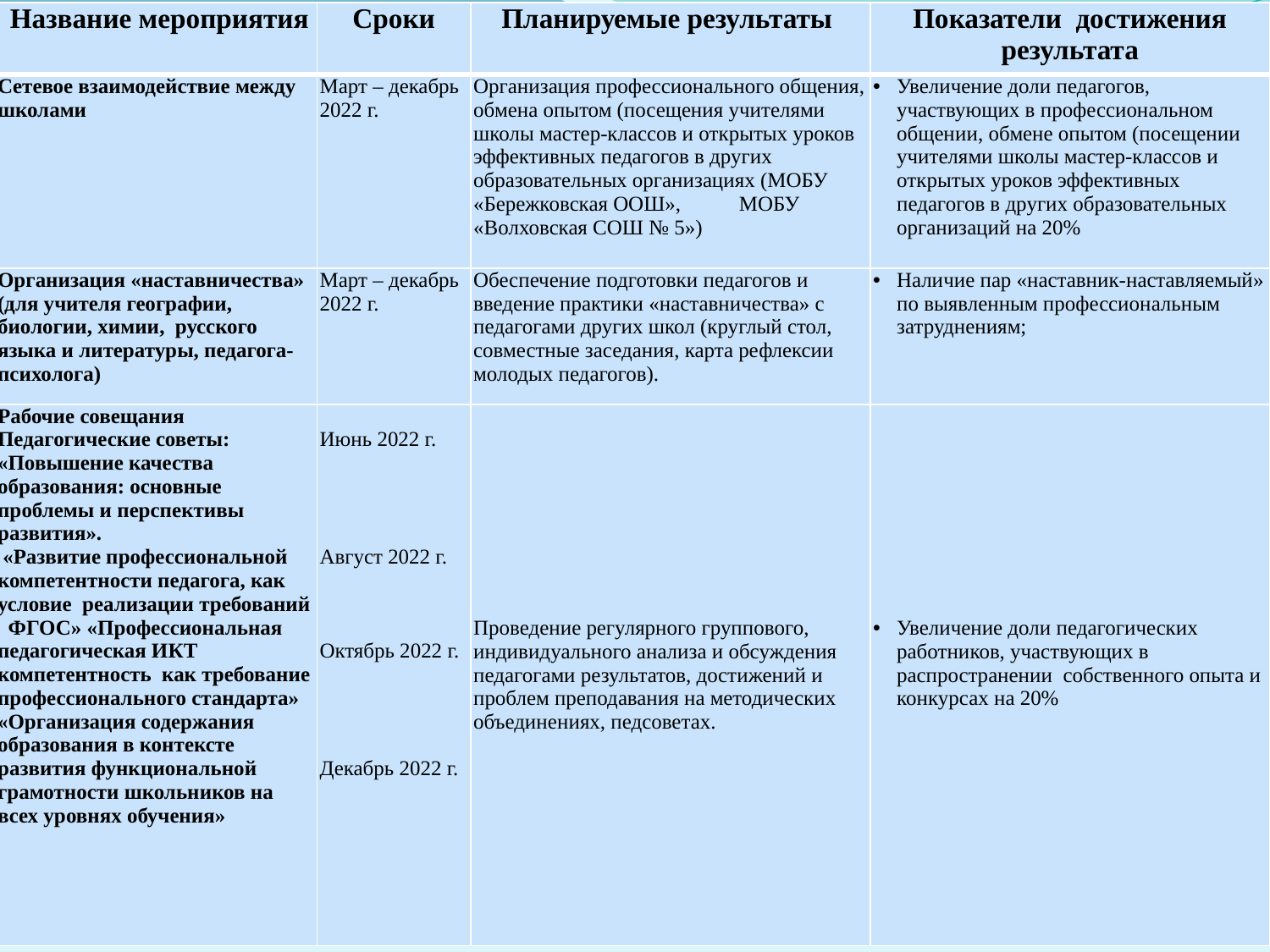

| Название мероприятия | Сроки | Планируемые результаты | Показатели достижения результата |
| --- | --- | --- | --- |
| Сетевое взаимодействие между школами | Март – декабрь 2022 г. | Организация профессионального общения, обмена опытом (посещения учителями школы мастер-классов и открытых уроков эффективных педагогов в других образовательных организациях (МОБУ «Бережковская ООШ», МОБУ «Волховская СОШ № 5») | Увеличение доли педагогов, участвующих в профессиональном общении, обмене опытом (посещении учителями школы мастер-классов и открытых уроков эффективных педагогов в других образовательных организаций на 20% |
| Организация «наставничества» (для учителя географии, биологии, химии, русского языка и литературы, педагога-психолога) | Март – декабрь 2022 г. | Обеспечение подготовки педагогов и введение практики «наставничества» с педагогами других школ (круглый стол, совместные заседания, карта рефлексии молодых педагогов). | Наличие пар «наставник-наставляемый» по выявленным профессиональным затруднениям; |
| Рабочие совещания Педагогические советы: «Повышение качества образования: основные проблемы и перспективы развития». «Развитие профессиональной компетентности педагога, как условие реализации требований ФГОС» «Профессиональная педагогическая ИКТ компетентность как требование профессионального стандарта» «Организация содержания образования в контексте развития функциональной грамотности школьников на всех уровнях обучения» | Июнь 2022 г. Август 2022 г. Октябрь 2022 г. Декабрь 2022 г. | Проведение регулярного группового, индивидуального анализа и обсуждения педагогами результатов, достижений и проблем преподавания на методических объединениях, педсоветах. | Увеличение доли педагогических работников, участвующих в распространении собственного опыта и конкурсах на 20% |
#